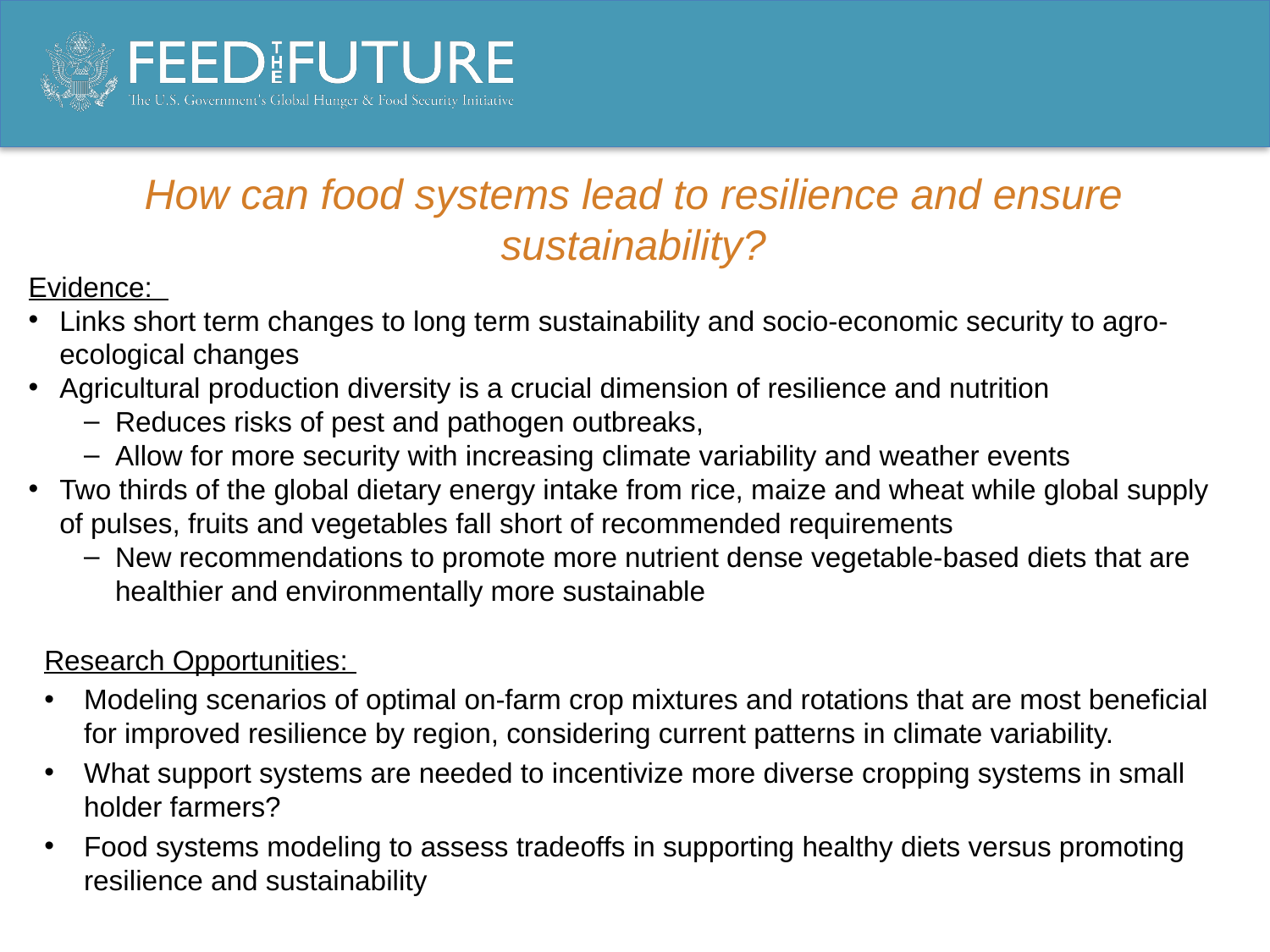

# How can food systems lead to resilience and ensure sustainability?
Evidence:
Links short term changes to long term sustainability and socio-economic security to agro-ecological changes
Agricultural production diversity is a crucial dimension of resilience and nutrition
Reduces risks of pest and pathogen outbreaks,
Allow for more security with increasing climate variability and weather events
Two thirds of the global dietary energy intake from rice, maize and wheat while global supply of pulses, fruits and vegetables fall short of recommended requirements
New recommendations to promote more nutrient dense vegetable-based diets that are healthier and environmentally more sustainable

Research Opportunities:
Modeling scenarios of optimal on-farm crop mixtures and rotations that are most beneficial for improved resilience by region, considering current patterns in climate variability.
What support systems are needed to incentivize more diverse cropping systems in small holder farmers?
Food systems modeling to assess tradeoffs in supporting healthy diets versus promoting resilience and sustainability